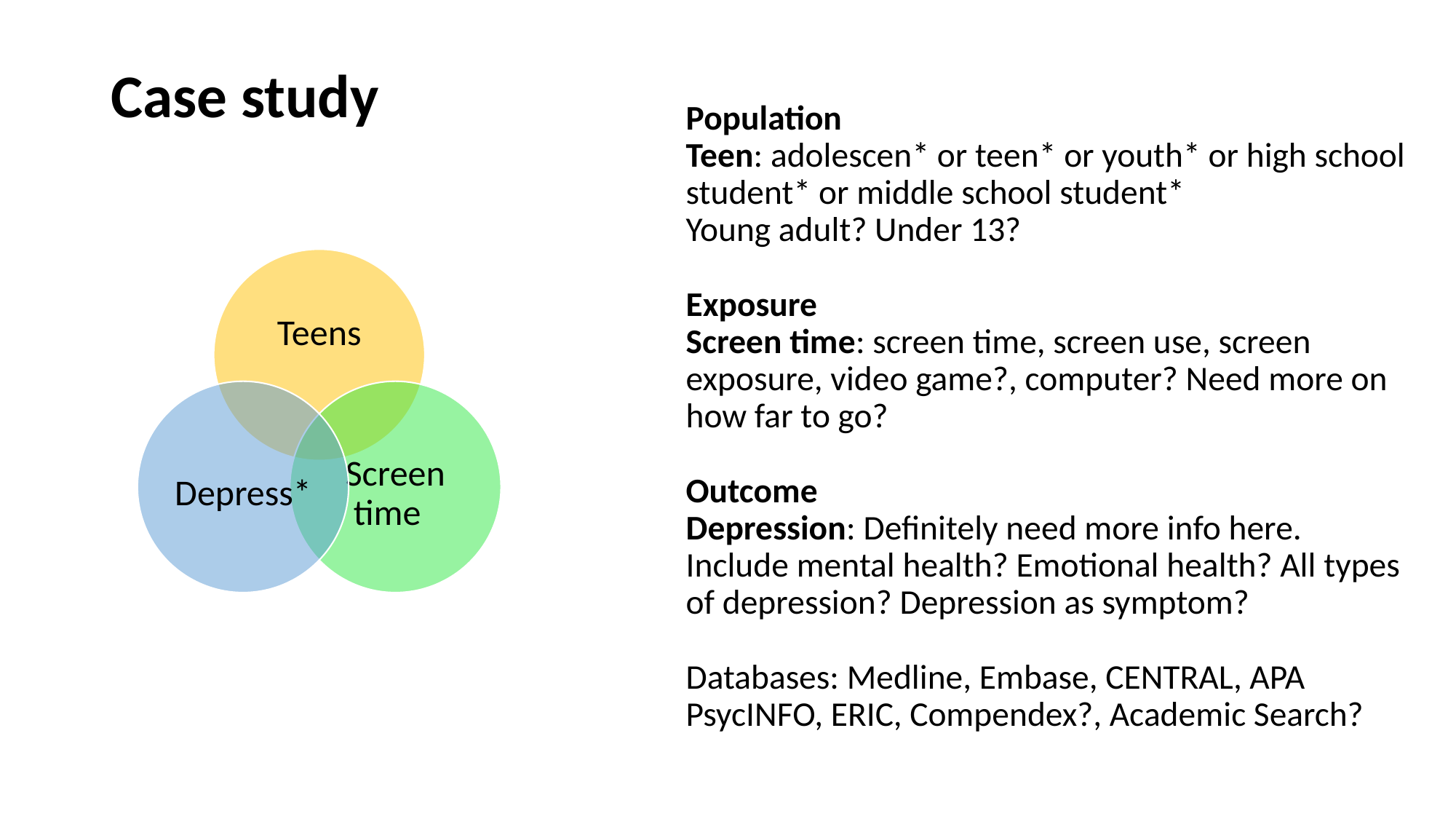

# Case study

Population
Teen: adolescen* or teen* or youth* or high school student* or middle school student*
Young adult? Under 13?

Exposure
Screen time: screen time, screen use, screen exposure, video game?, computer? Need more on how far to go?

Outcome
Depression: Definitely need more info here. Include mental health? Emotional health? All types of depression? Depression as symptom?

Databases: Medline, Embase, CENTRAL, APA PsycINFO, ERIC, Compendex?, Academic Search?

Teens
Screen time
Depress*